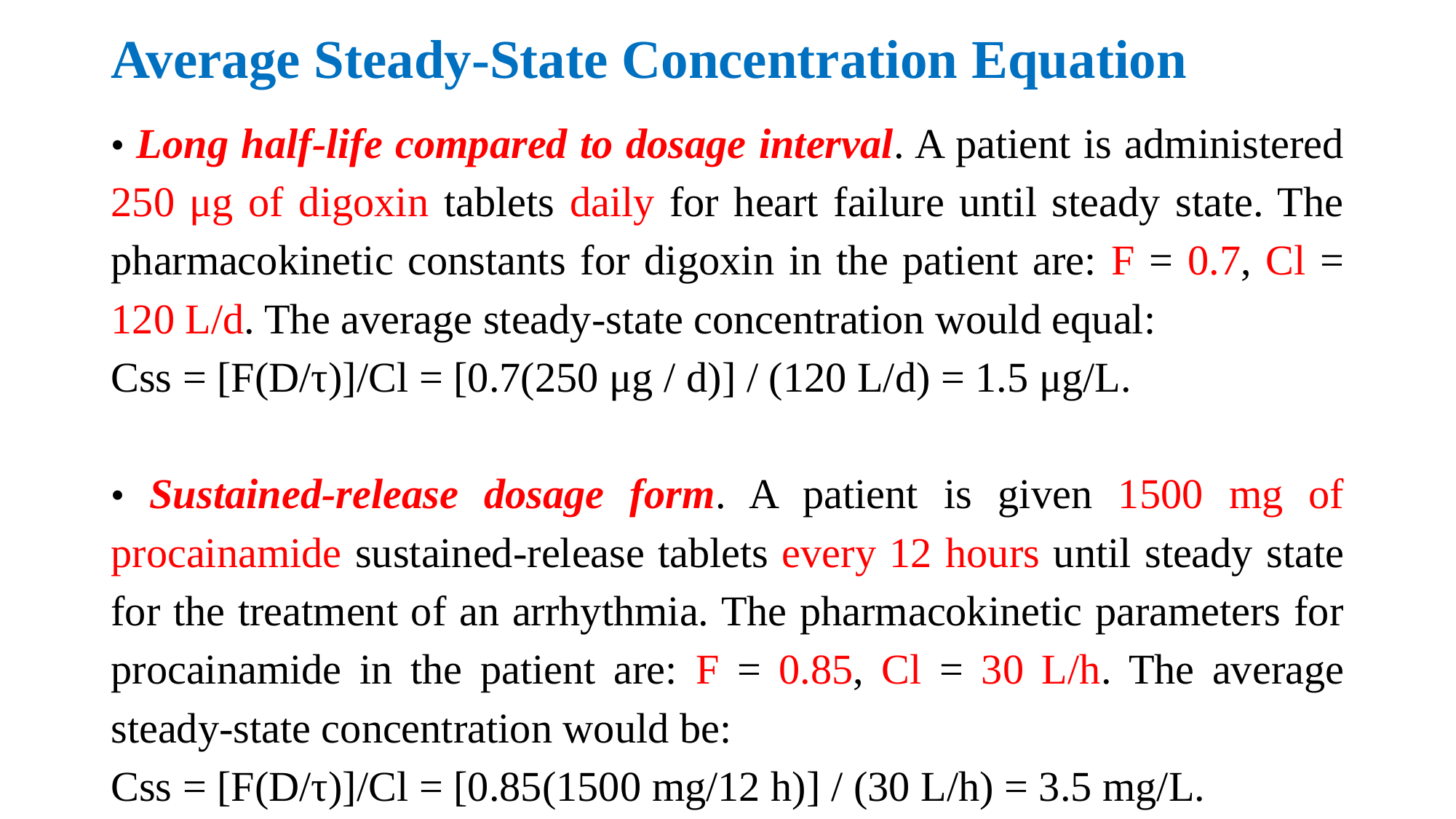

# Average Steady-State Concentration Equation
• Long half-life compared to dosage interval. A patient is administered 250 μg of digoxin tablets daily for heart failure until steady state. The pharmacokinetic constants for digoxin in the patient are: F = 0.7, Cl = 120 L/d. The average steady-state concentration would equal:
Css = [F(D/τ)]/Cl = [0.7(250 μg / d)] / (120 L/d) = 1.5 μg/L.

• Sustained-release dosage form. A patient is given 1500 mg of procainamide sustained-release tablets every 12 hours until steady state for the treatment of an arrhythmia. The pharmacokinetic parameters for procainamide in the patient are: F = 0.85, Cl = 30 L/h. The average steady-state concentration would be:
Css = [F(D/τ)]/Cl = [0.85(1500 mg/12 h)] / (30 L/h) = 3.5 mg/L.